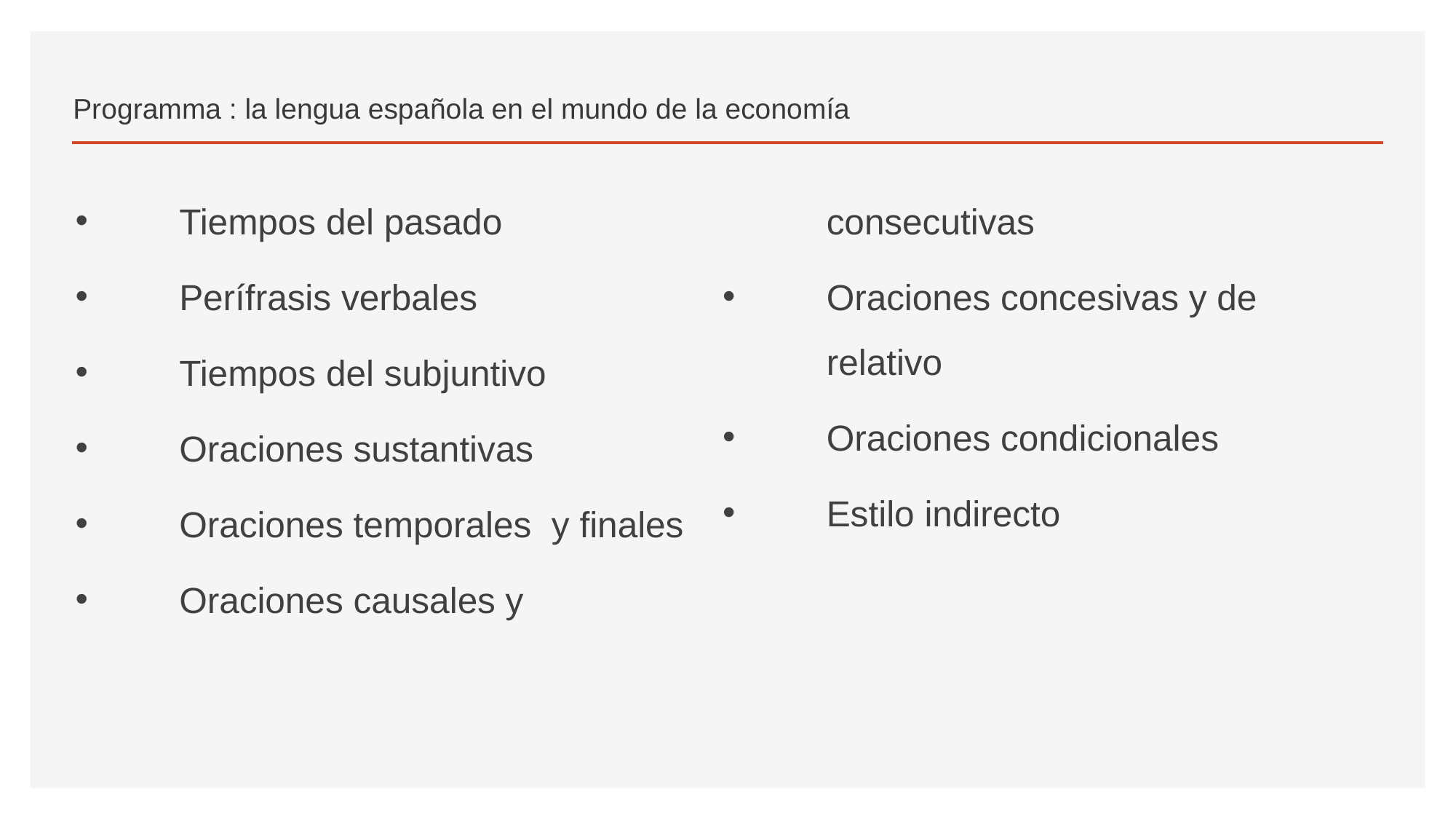

# Programma : la lengua española en el mundo de la economía
Tiempos del pasado
Perífrasis verbales
Tiempos del subjuntivo
Oraciones sustantivas
Oraciones temporales  y finales
Oraciones causales y consecutivas
Oraciones concesivas y de relativo
Oraciones condicionales
Estilo indirecto